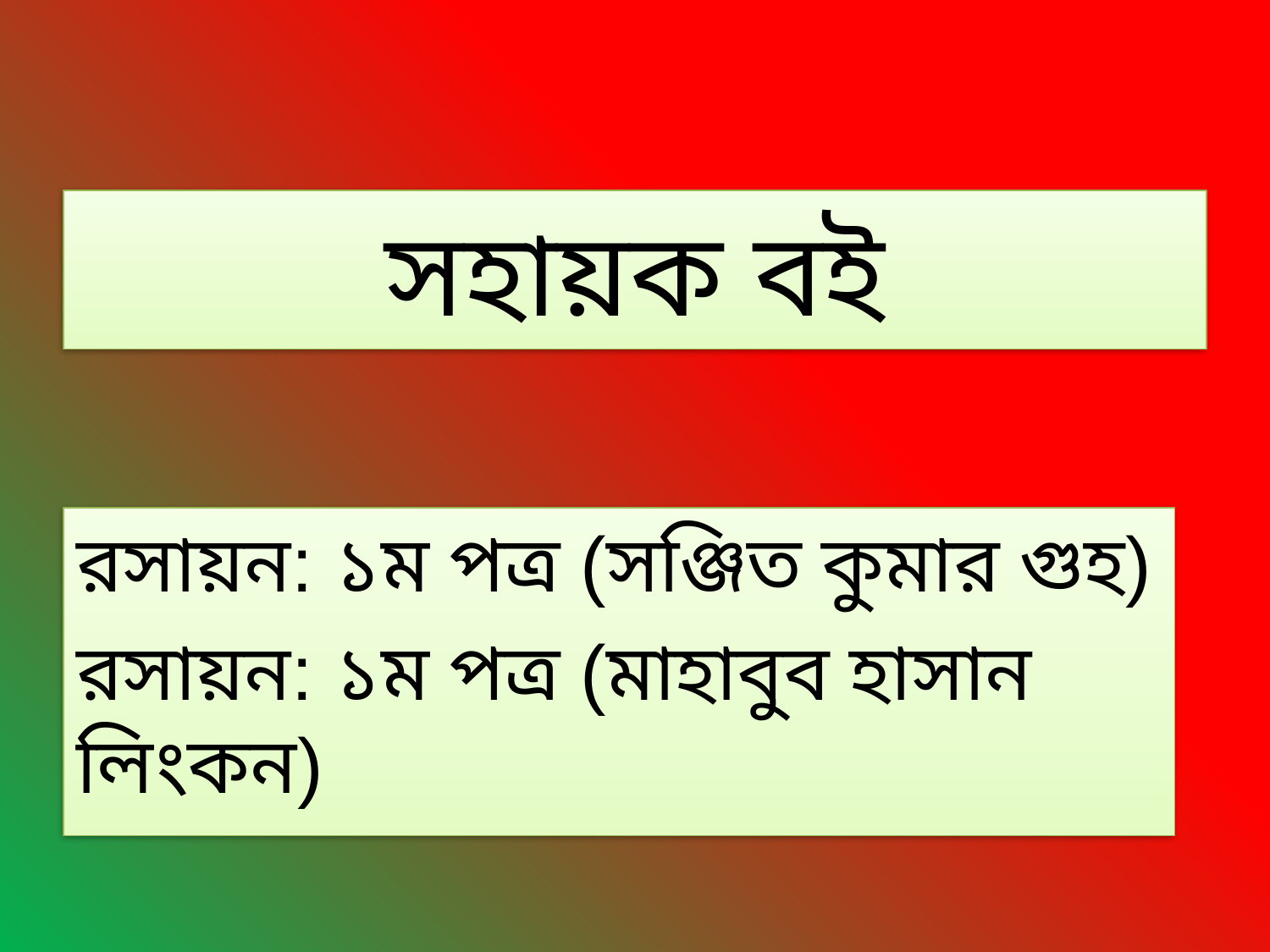

# সহায়ক বই
রসায়ন: ১ম পত্র (সঞ্জিত কুমার গুহ)
রসায়ন: ১ম পত্র (মাহাবুব হাসান লিংকন)